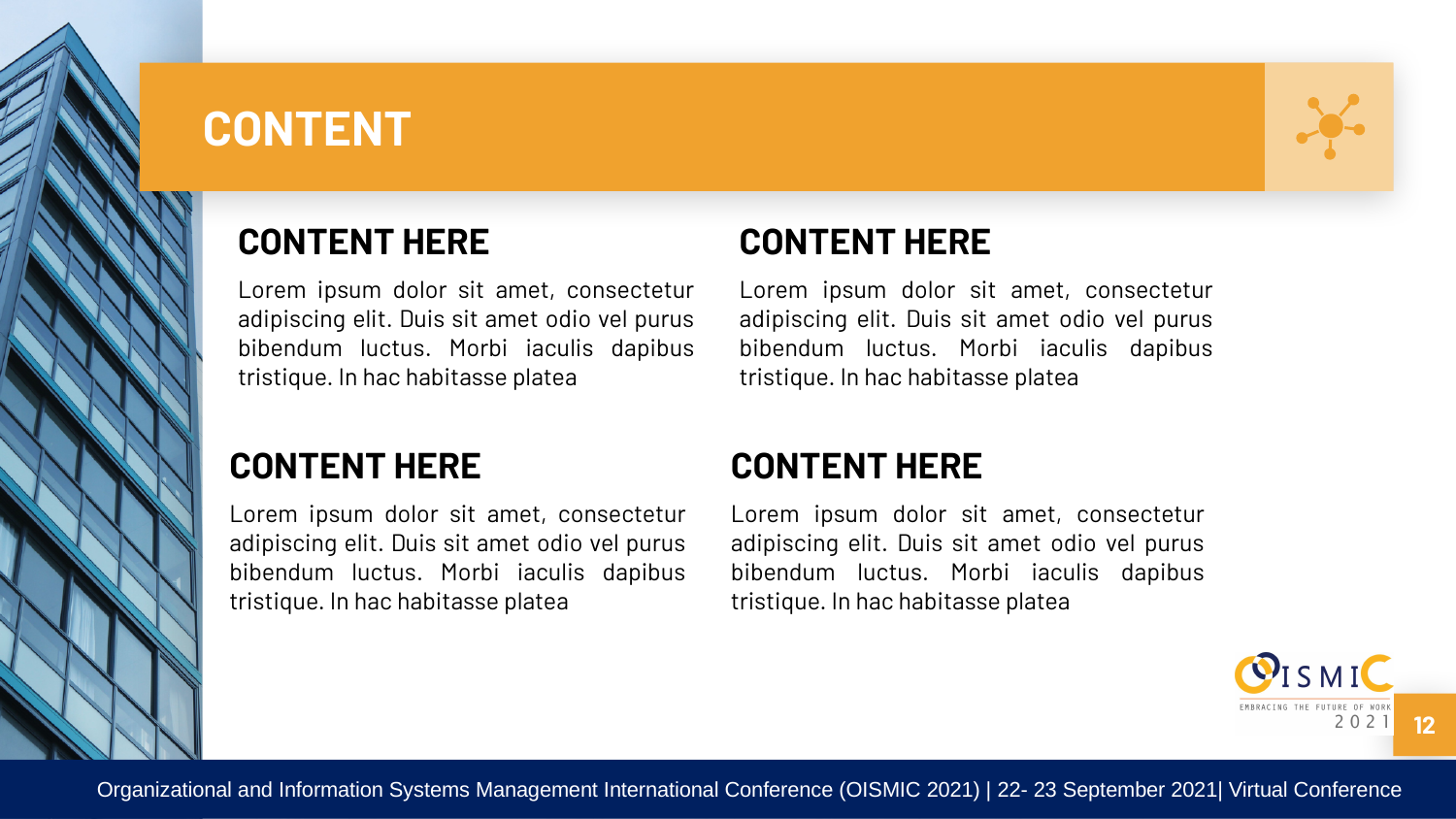

# CONTENT

CONTENT HERE
Lorem ipsum dolor sit amet, consectetur adipiscing elit. Duis sit amet odio vel purus bibendum luctus. Morbi iaculis dapibus tristique. In hac habitasse platea
CONTENT HERE
Lorem ipsum dolor sit amet, consectetur adipiscing elit. Duis sit amet odio vel purus bibendum luctus. Morbi iaculis dapibus tristique. In hac habitasse platea
CONTENT HERE
Lorem ipsum dolor sit amet, consectetur adipiscing elit. Duis sit amet odio vel purus bibendum luctus. Morbi iaculis dapibus tristique. In hac habitasse platea
CONTENT HERE
Lorem ipsum dolor sit amet, consectetur adipiscing elit. Duis sit amet odio vel purus bibendum luctus. Morbi iaculis dapibus tristique. In hac habitasse platea
12